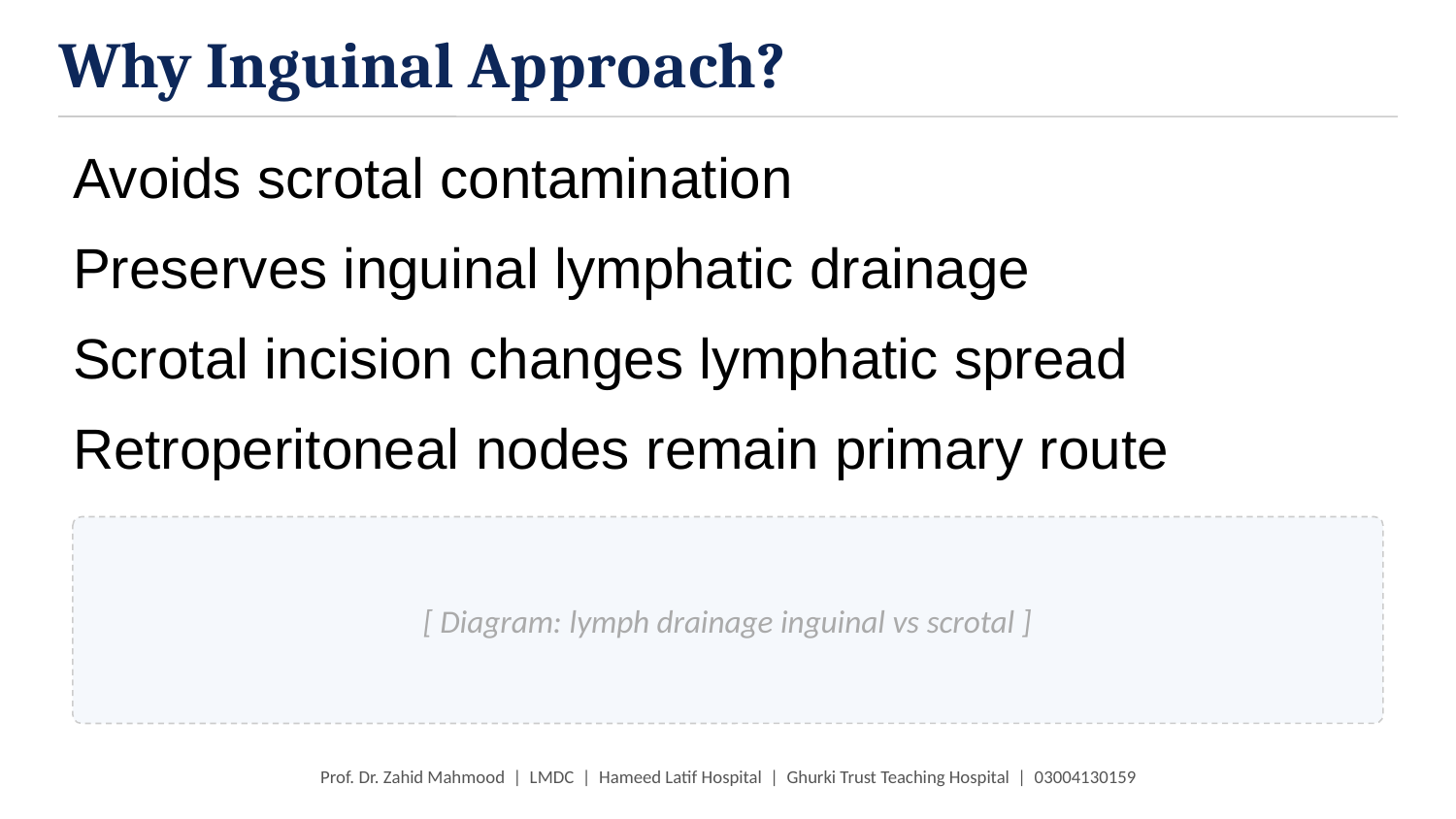

Why Inguinal Approach?

Avoids scrotal contamination
Preserves inguinal lymphatic drainage
Scrotal incision changes lymphatic spread
Retroperitoneal nodes remain primary route

[ Diagram: lymph drainage inguinal vs scrotal ]
Prof. Dr. Zahid Mahmood  |  LMDC  |  Hameed Latif Hospital  |  Ghurki Trust Teaching Hospital  |  03004130159